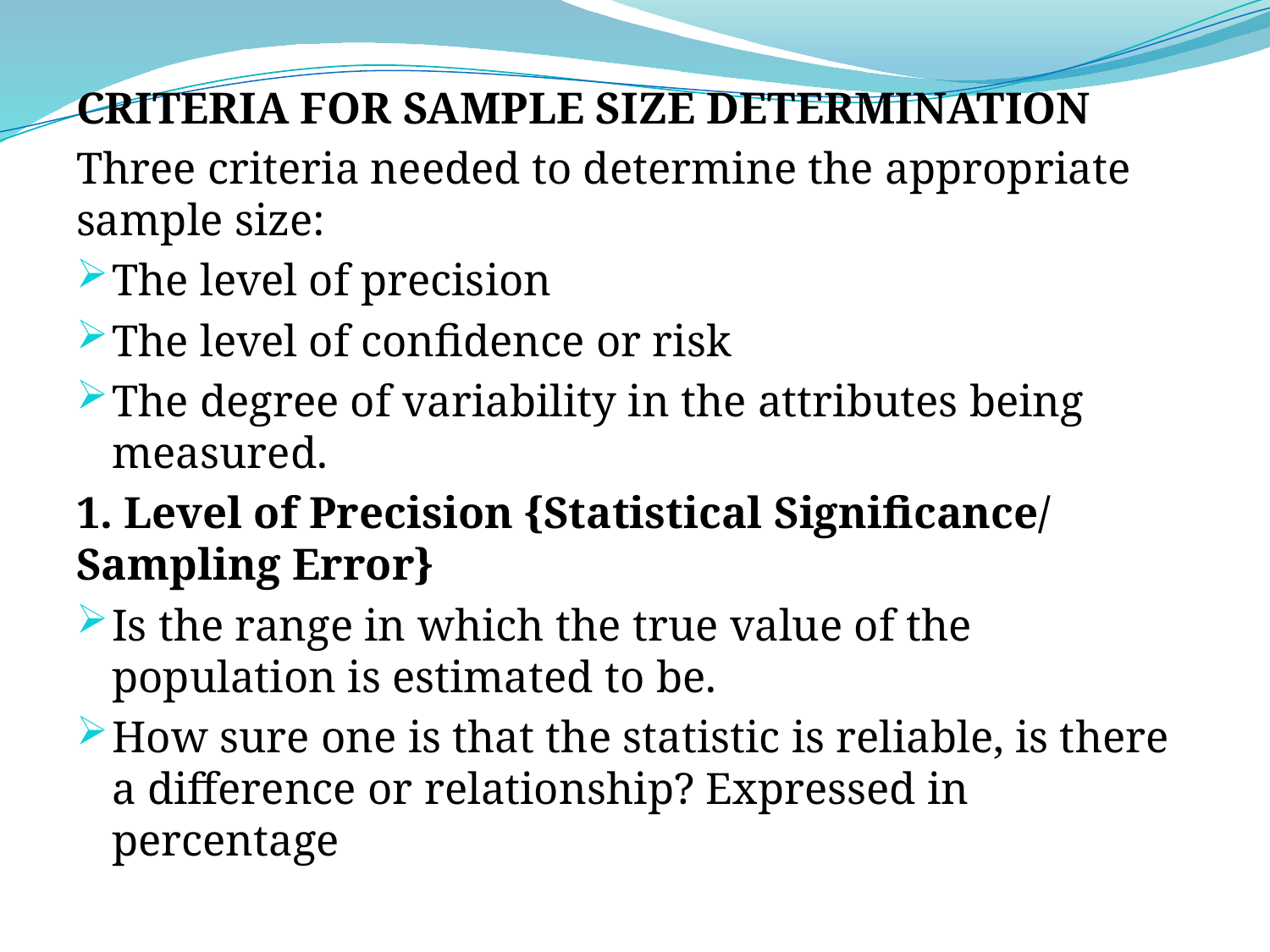

CRITERIA FOR SAMPLE SIZE DETERMINATION
Three criteria needed to determine the appropriate sample size:
The level of precision
The level of confidence or risk
The degree of variability in the attributes being measured.
1. Level of Precision {Statistical Significance/ Sampling Error}
Is the range in which the true value of the population is estimated to be.
How sure one is that the statistic is reliable, is there a difference or relationship? Expressed in percentage